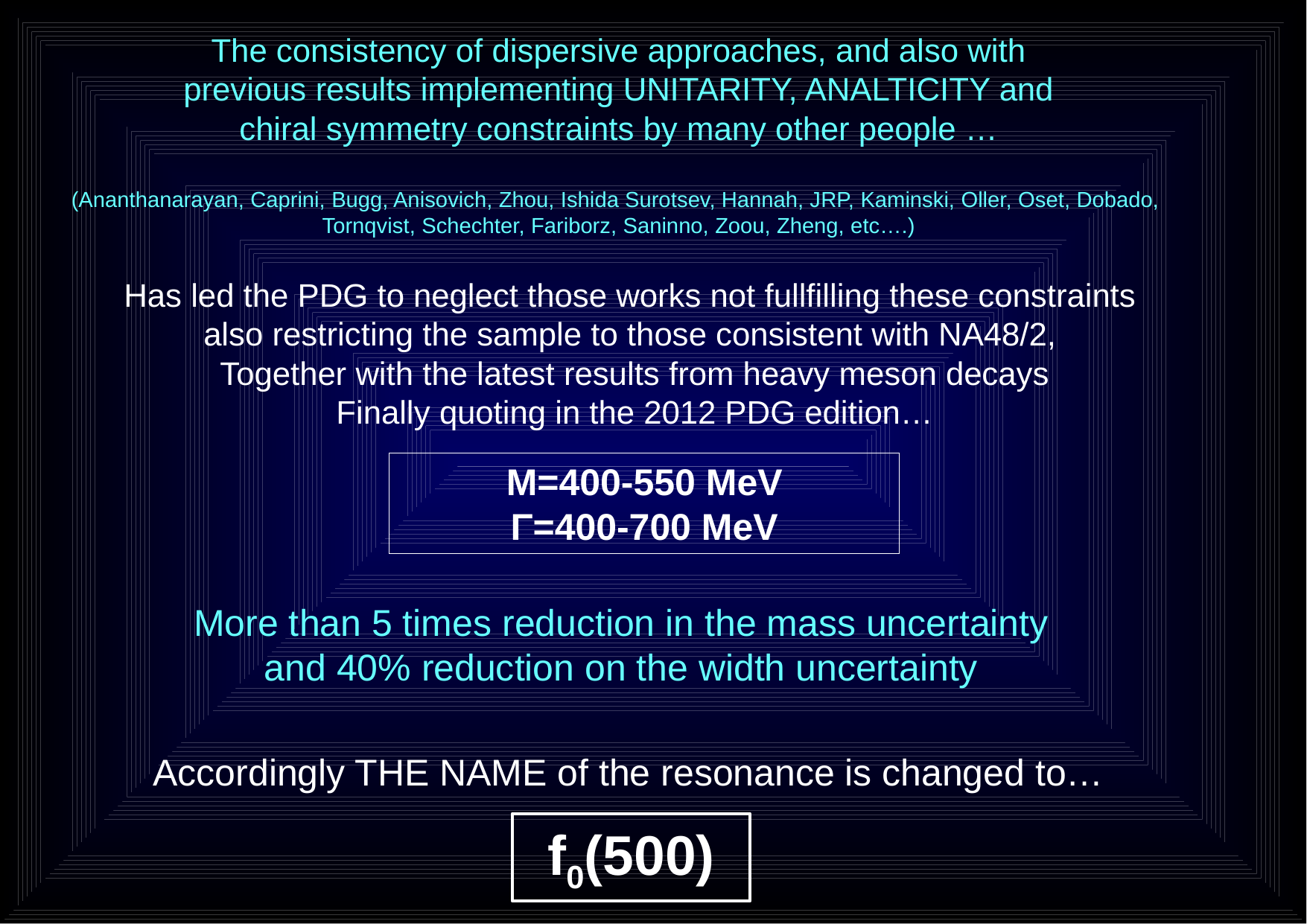

The consistency of dispersive approaches, and also with
previous results implementing UNITARITY, ANALTICITY and
chiral symmetry constraints by many other people …

(Ananthanarayan, Caprini, Bugg, Anisovich, Zhou, Ishida Surotsev, Hannah, JRP, Kaminski, Oller, Oset, Dobado,
Tornqvist, Schechter, Fariborz, Saninno, Zoou, Zheng, etc….)
Has led the PDG to neglect those works not fullfilling these constraints
also restricting the sample to those consistent with NA48/2,
Together with the latest results from heavy meson decays
Finally quoting in the 2012 PDG edition…
M=400-550 MeV
Γ=400-700 MeV
More than 5 times reduction in the mass uncertainty
and 40% reduction on the width uncertainty
Accordingly THE NAME of the resonance is changed to…
f0(500)